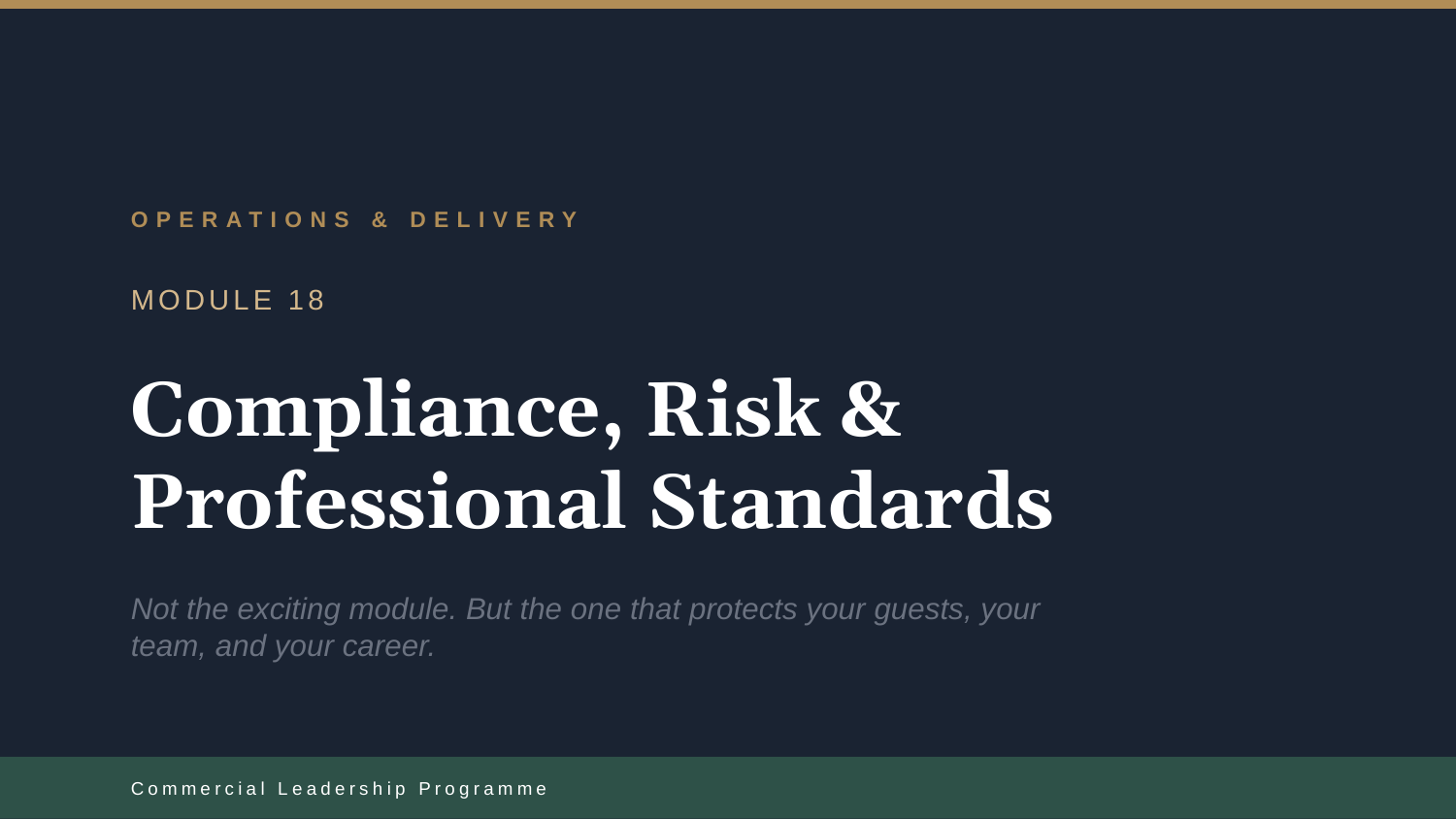

OPERATIONS & DELIVERY
MODULE 18
Compliance, Risk & Professional Standards
Not the exciting module. But the one that protects your guests, your team, and your career.

Commercial Leadership Programme